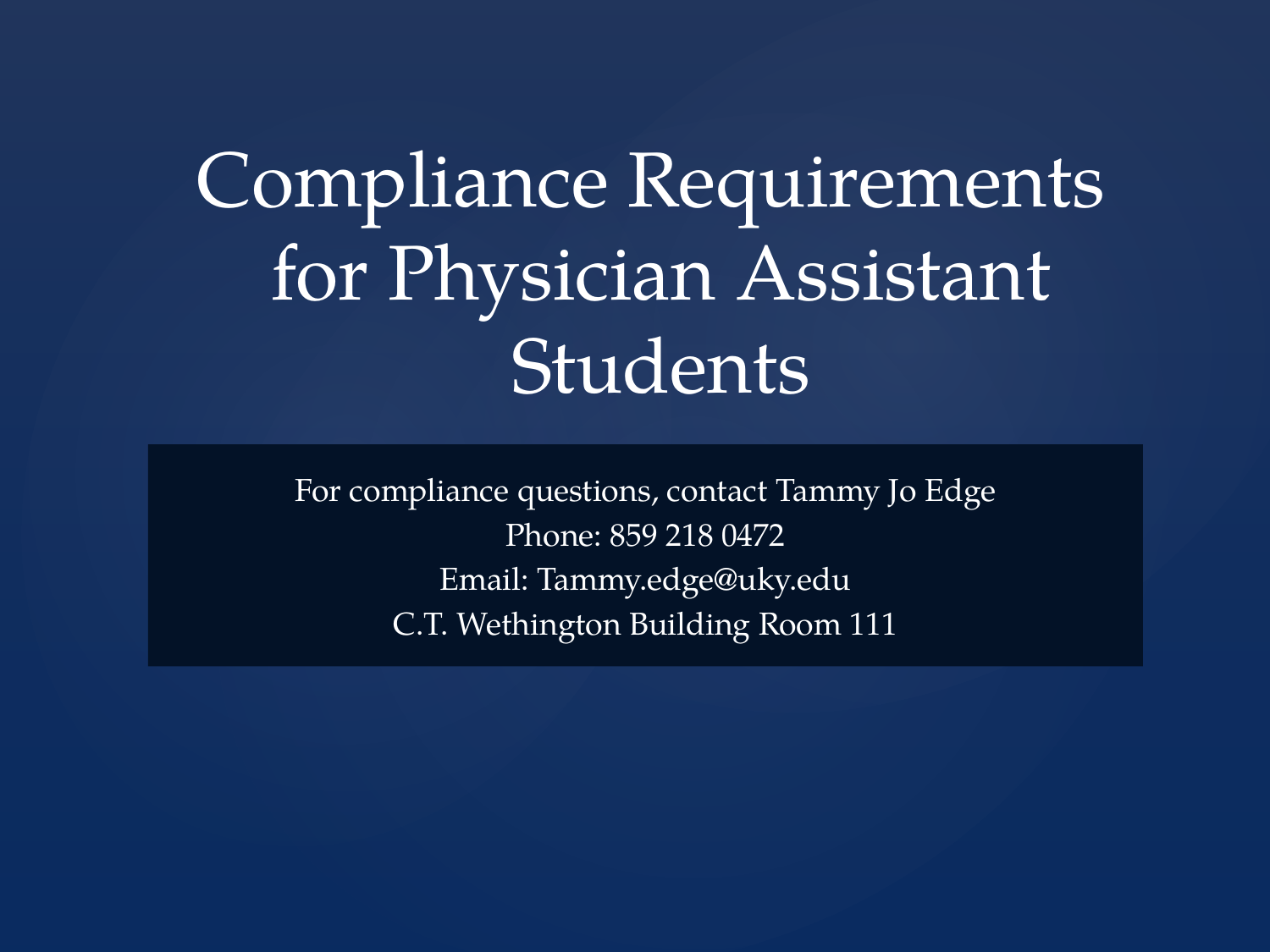

# Compliance Requirements for Physician Assistant Students
For compliance questions, contact Tammy Jo Edge
Phone: 859 218 0472
Email: Tammy.edge@uky.edu
C.T. Wethington Building Room 111